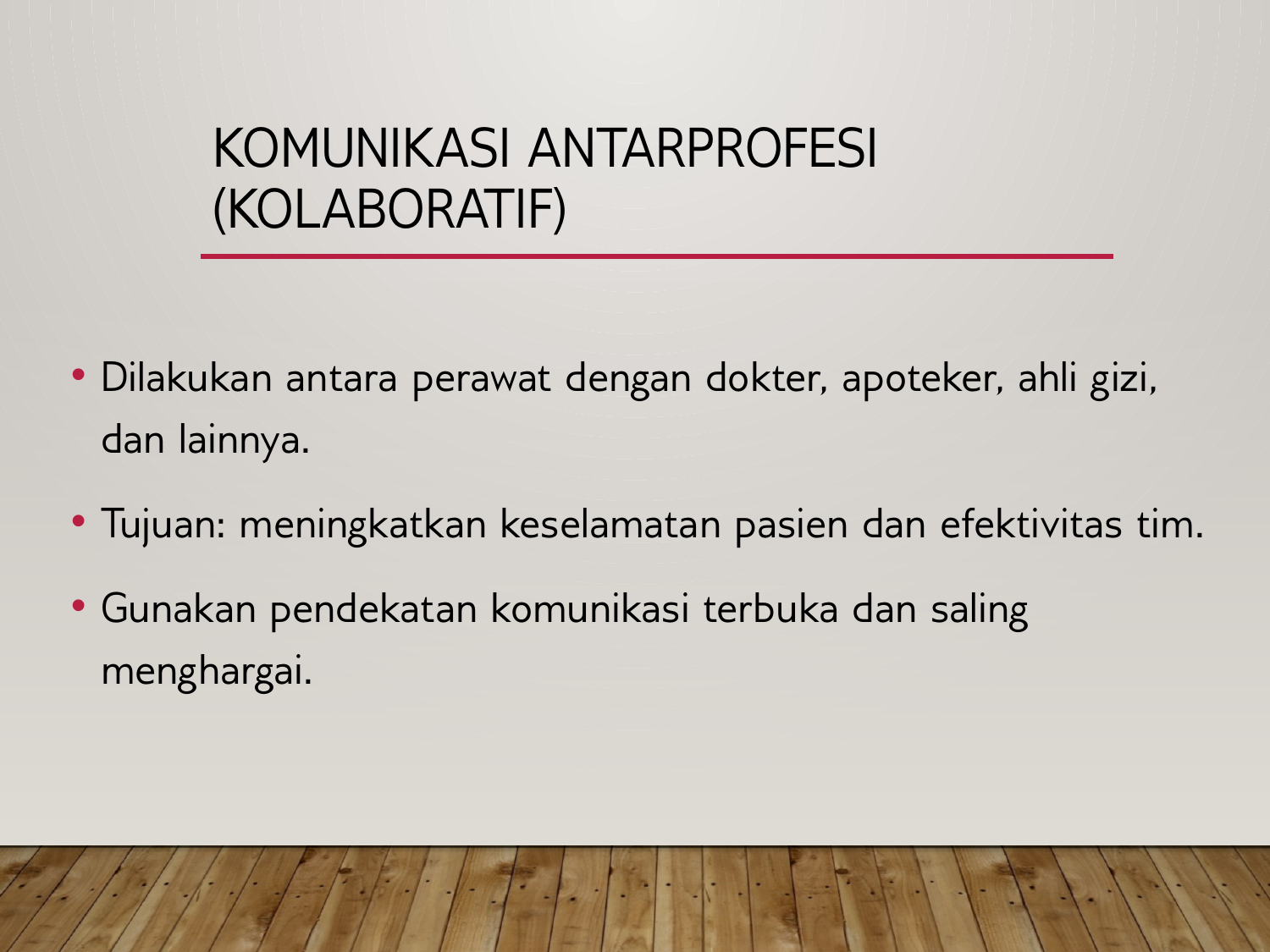

# Komunikasi Antarprofesi (Kolaboratif)

Dilakukan antara perawat dengan dokter, apoteker, ahli gizi, dan lainnya.
Tujuan: meningkatkan keselamatan pasien dan efektivitas tim.
Gunakan pendekatan komunikasi terbuka dan saling menghargai.